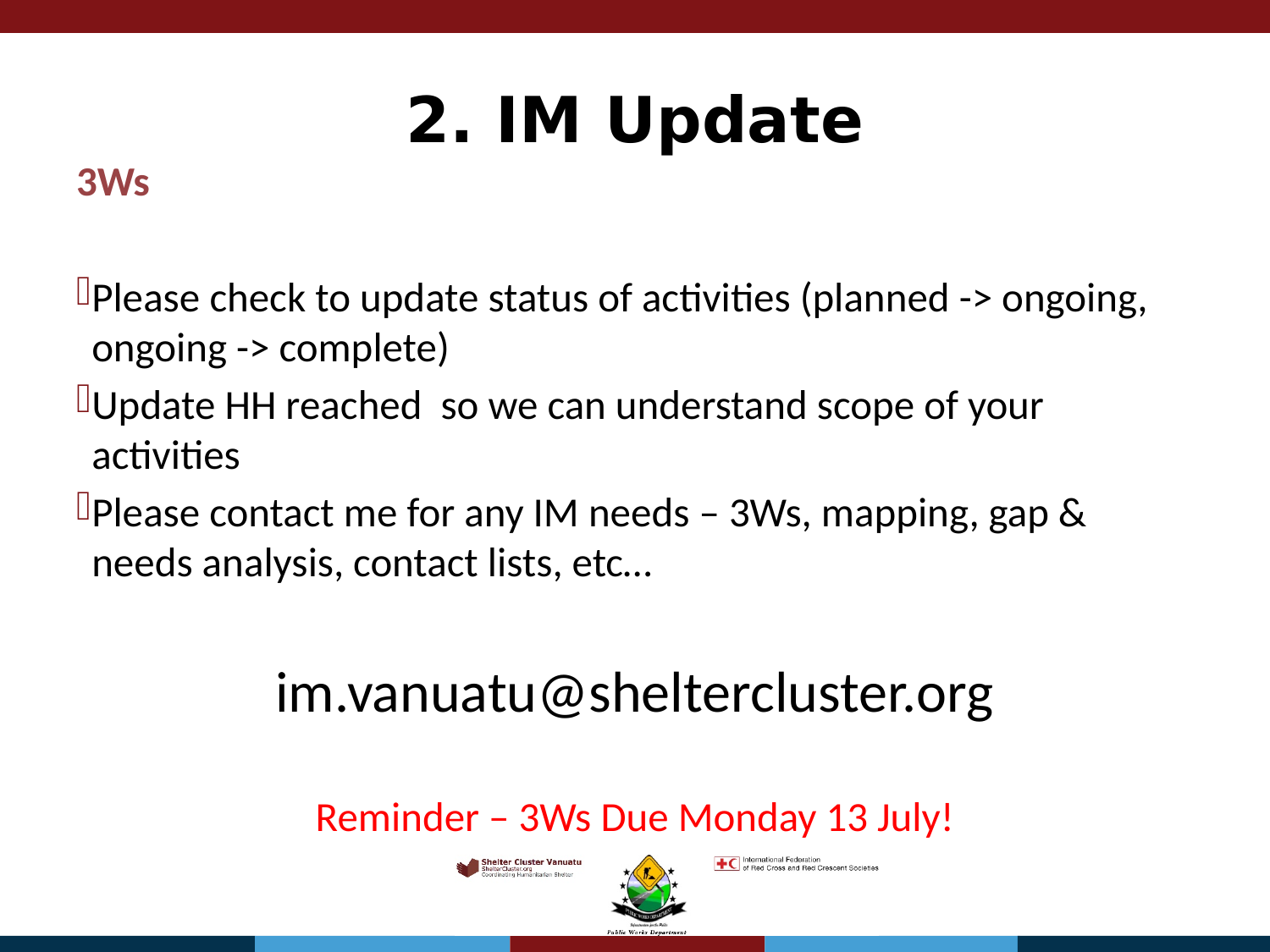

# 2. IM Update
3Ws

Please check to update status of activities (planned -> ongoing, ongoing -> complete)
Update HH reached  so we can understand scope of your activities
Please contact me for any IM needs – 3Ws, mapping, gap & needs analysis, contact lists, etc…

im.vanuatu@sheltercluster.org

Reminder – 3Ws Due Monday 13 July!